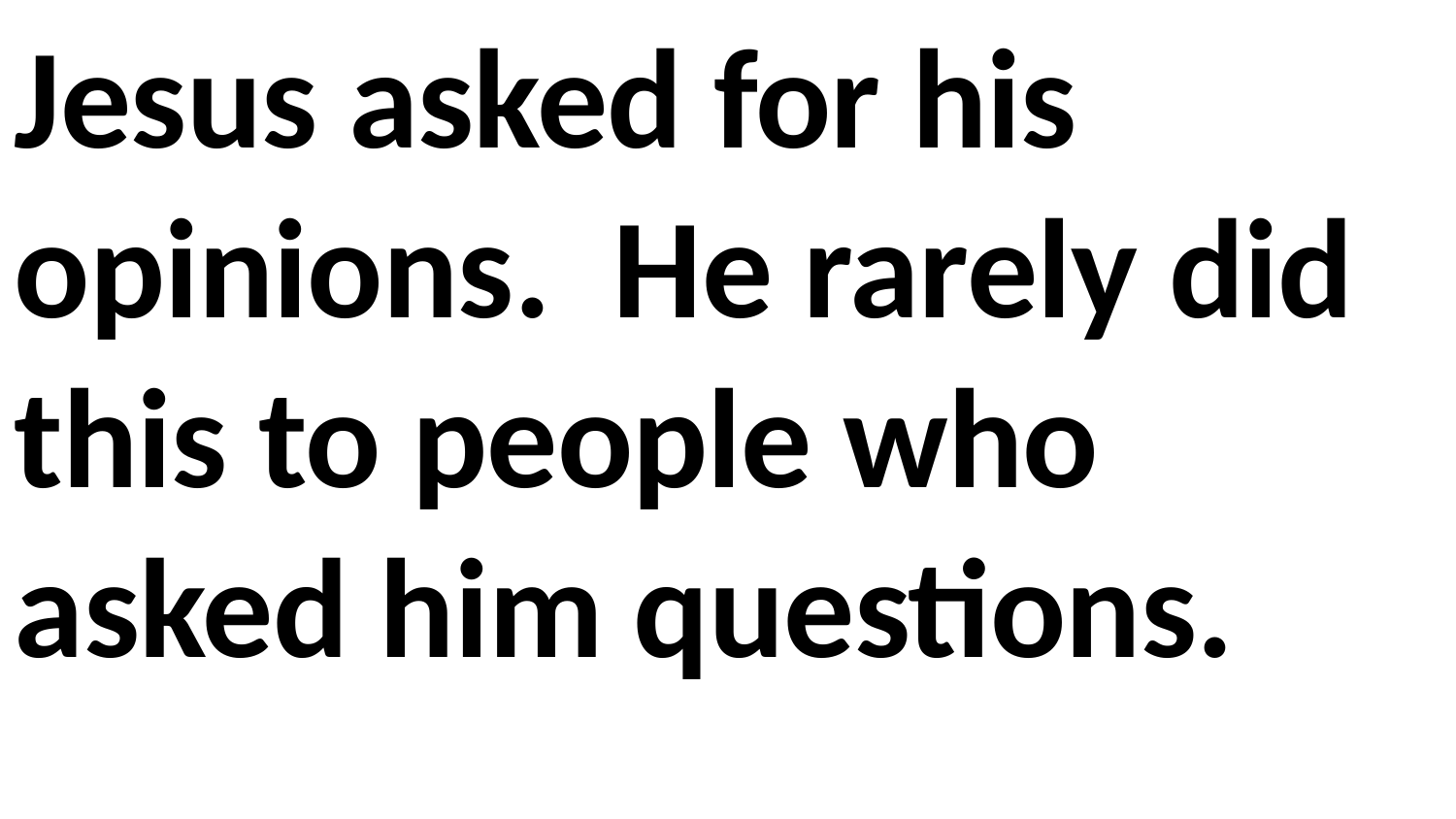

Jesus asked for his opinions.  He rarely did this to people who asked him questions.